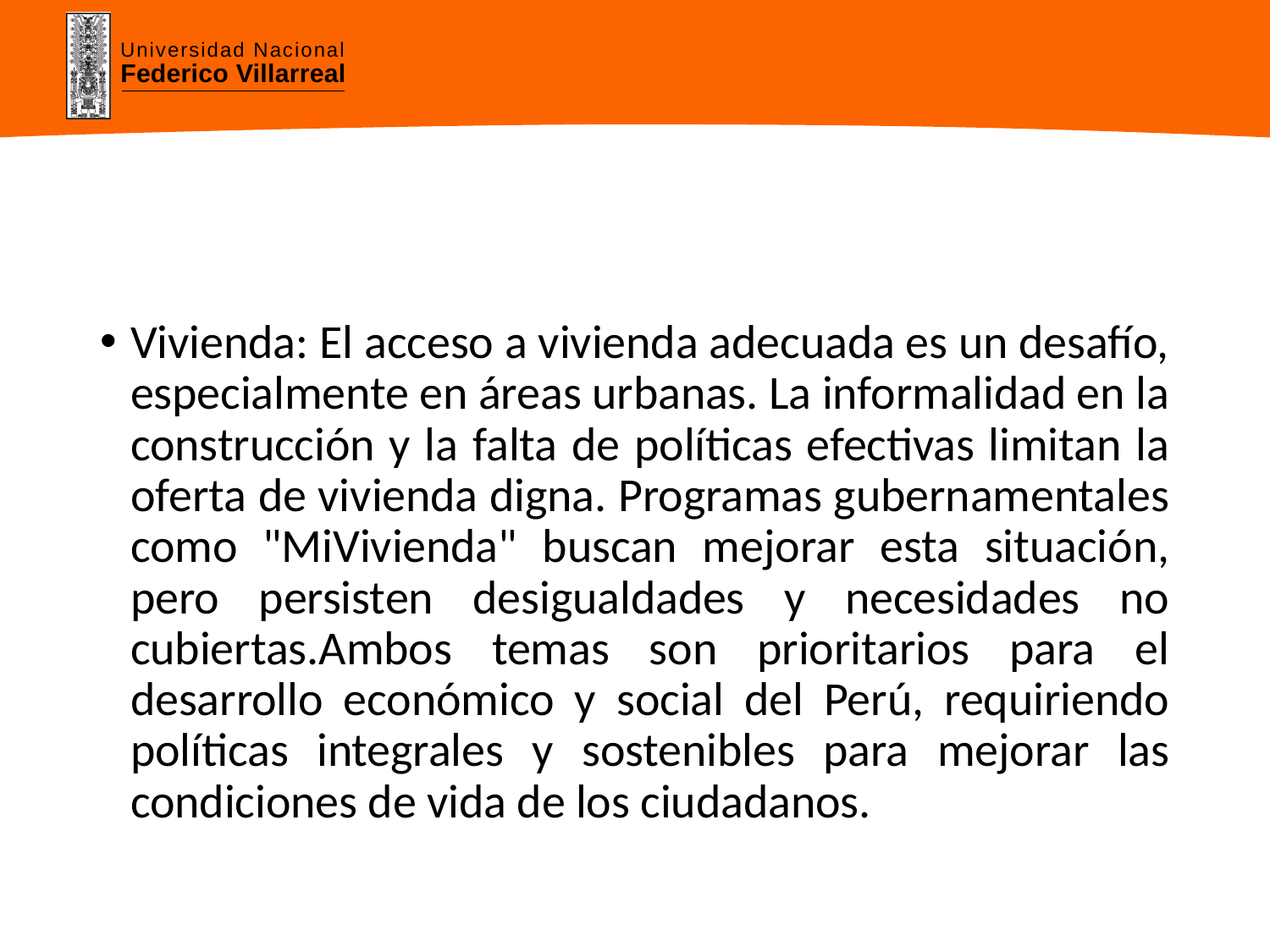

Vivienda: El acceso a vivienda adecuada es un desafío, especialmente en áreas urbanas. La informalidad en la construcción y la falta de políticas efectivas limitan la oferta de vivienda digna. Programas gubernamentales como "MiVivienda" buscan mejorar esta situación, pero persisten desigualdades y necesidades no cubiertas.Ambos temas son prioritarios para el desarrollo económico y social del Perú, requiriendo políticas integrales y sostenibles para mejorar las condiciones de vida de los ciudadanos.